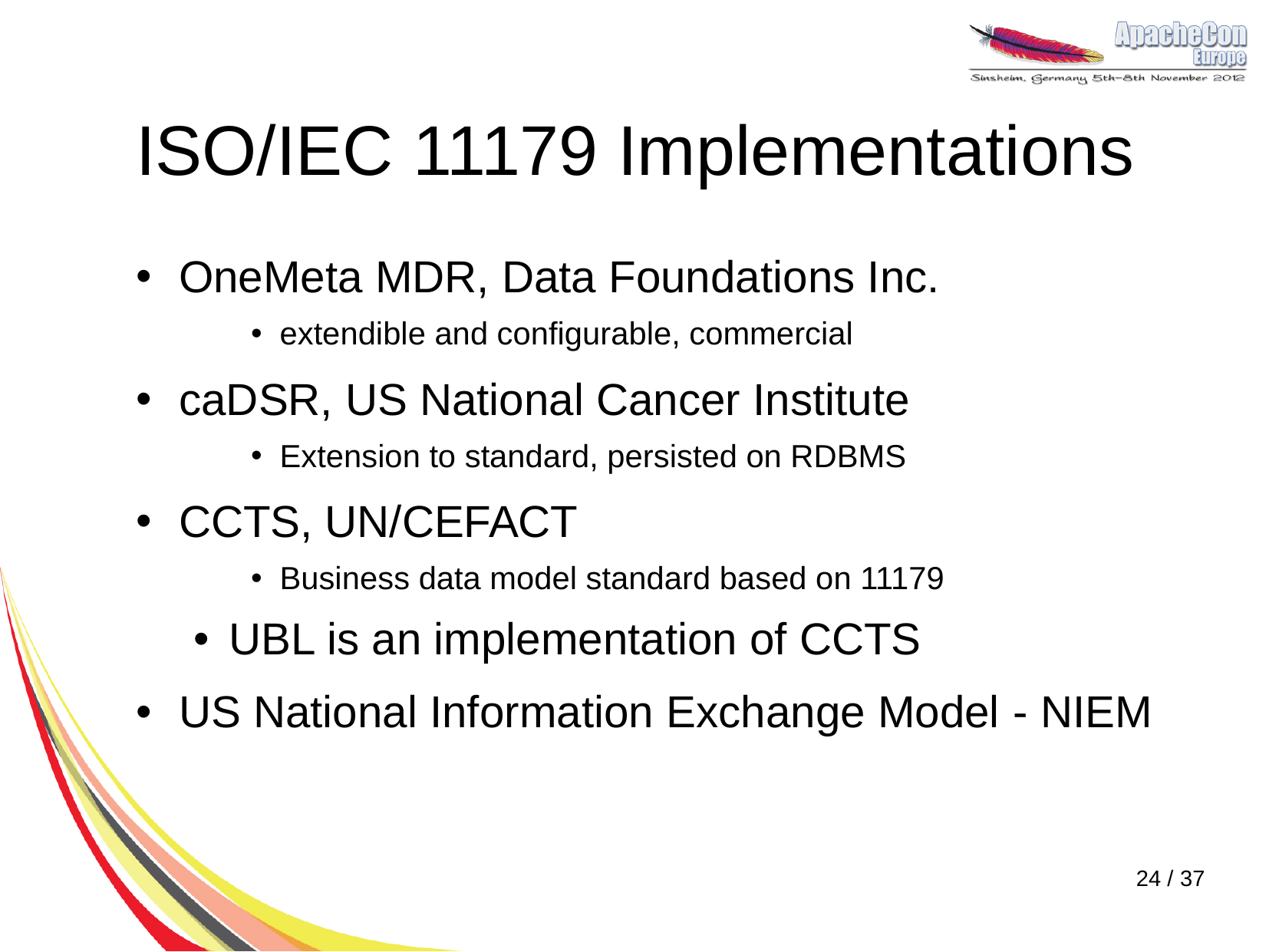

# ISO/IEC 11179 Implementations
OneMeta MDR, Data Foundations Inc.
extendible and configurable, commercial
caDSR, US National Cancer Institute
Extension to standard, persisted on RDBMS
CCTS, UN/CEFACT
Business data model standard based on 11179
UBL is an implementation of CCTS
US National Information Exchange Model - NIEM

24 / 37